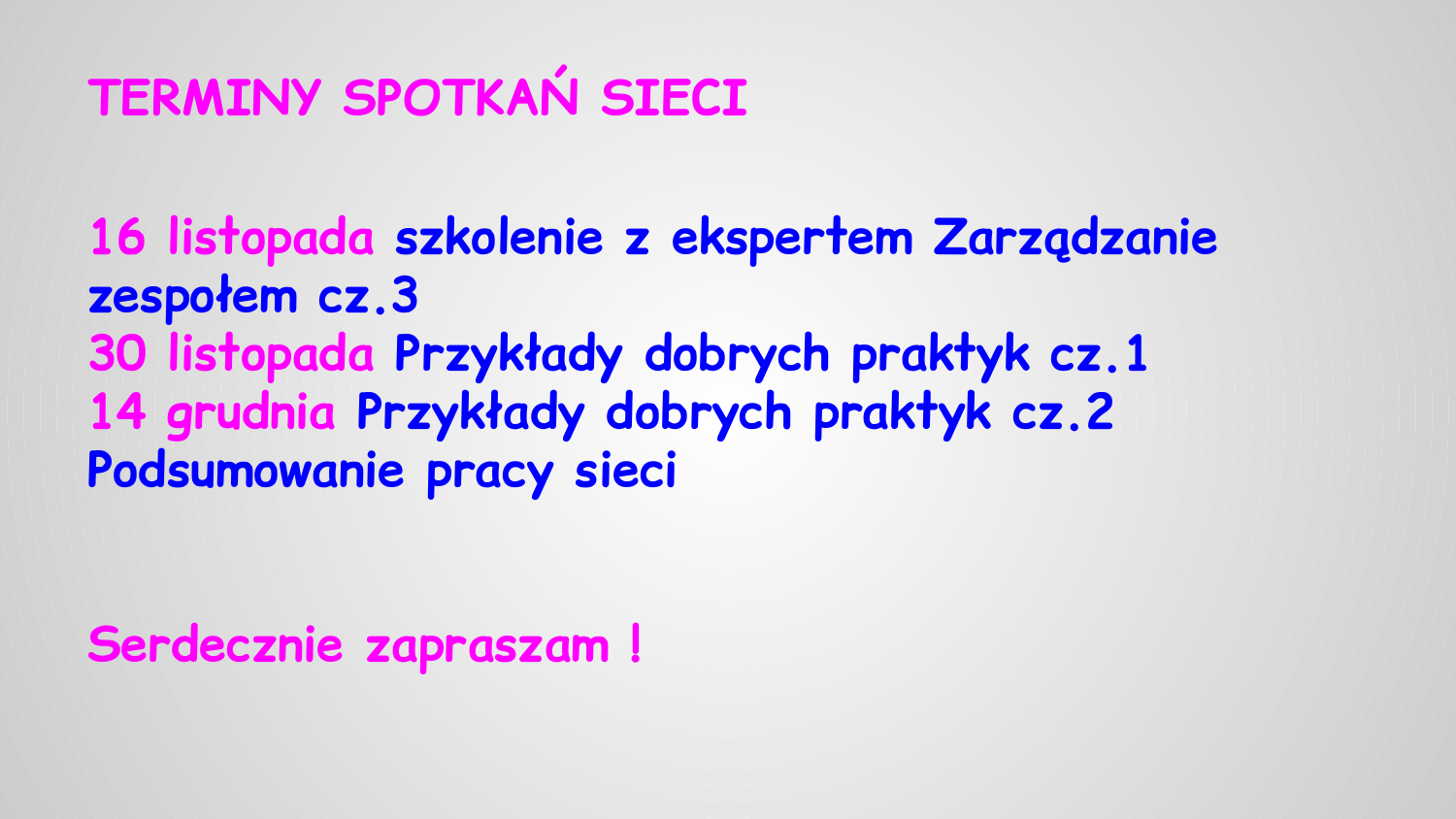

# TERMINY SPOTKAŃ SIECI

16 listopada szkolenie z ekspertem Zarządzanie zespołem cz.3
30 listopada Przykłady dobrych praktyk cz.1
14 grudnia Przykłady dobrych praktyk cz.2 Podsumowanie pracy sieci

Serdecznie zapraszam !